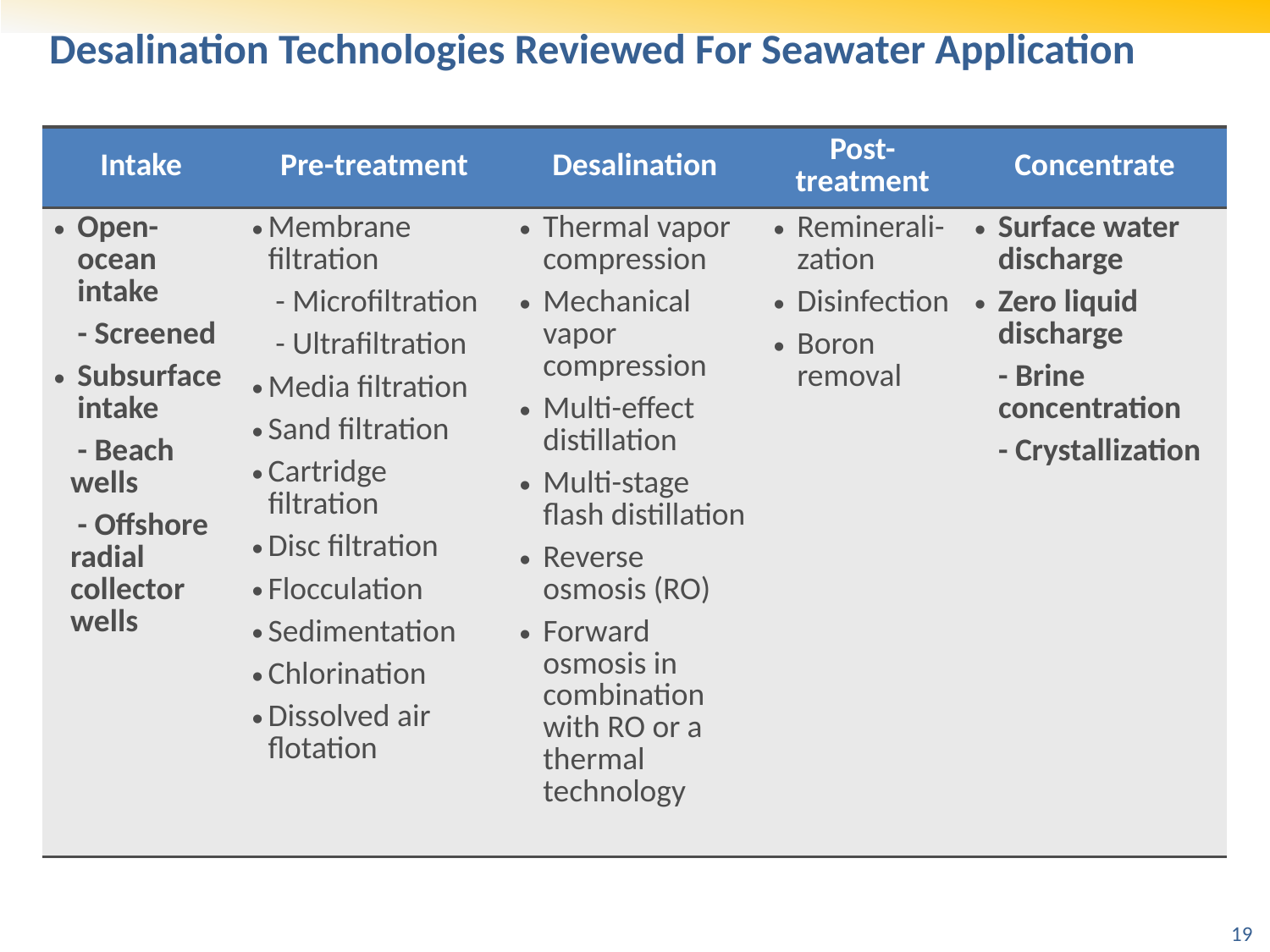

# Desalination Technologies Reviewed For Seawater Application
| Intake | Pre-treatment | Desalination | Post-treatment | Concentrate |
| --- | --- | --- | --- | --- |
| Open-ocean intake - Screened Subsurface intake - Beach wells - Offshore radial collector wells | Membrane filtration - Microfiltration - Ultrafiltration Media filtration Sand filtration Cartridge filtration Disc filtration Flocculation Sedimentation Chlorination Dissolved air flotation | Thermal vapor compression Mechanical vapor compression Multi-effect distillation Multi-stage flash distillation Reverse osmosis (RO) Forward osmosis in combination with RO or a thermal technology | Reminerali-zation Disinfection Boron removal | Surface water discharge Zero liquid discharge - Brine concentration - Crystallization |
19